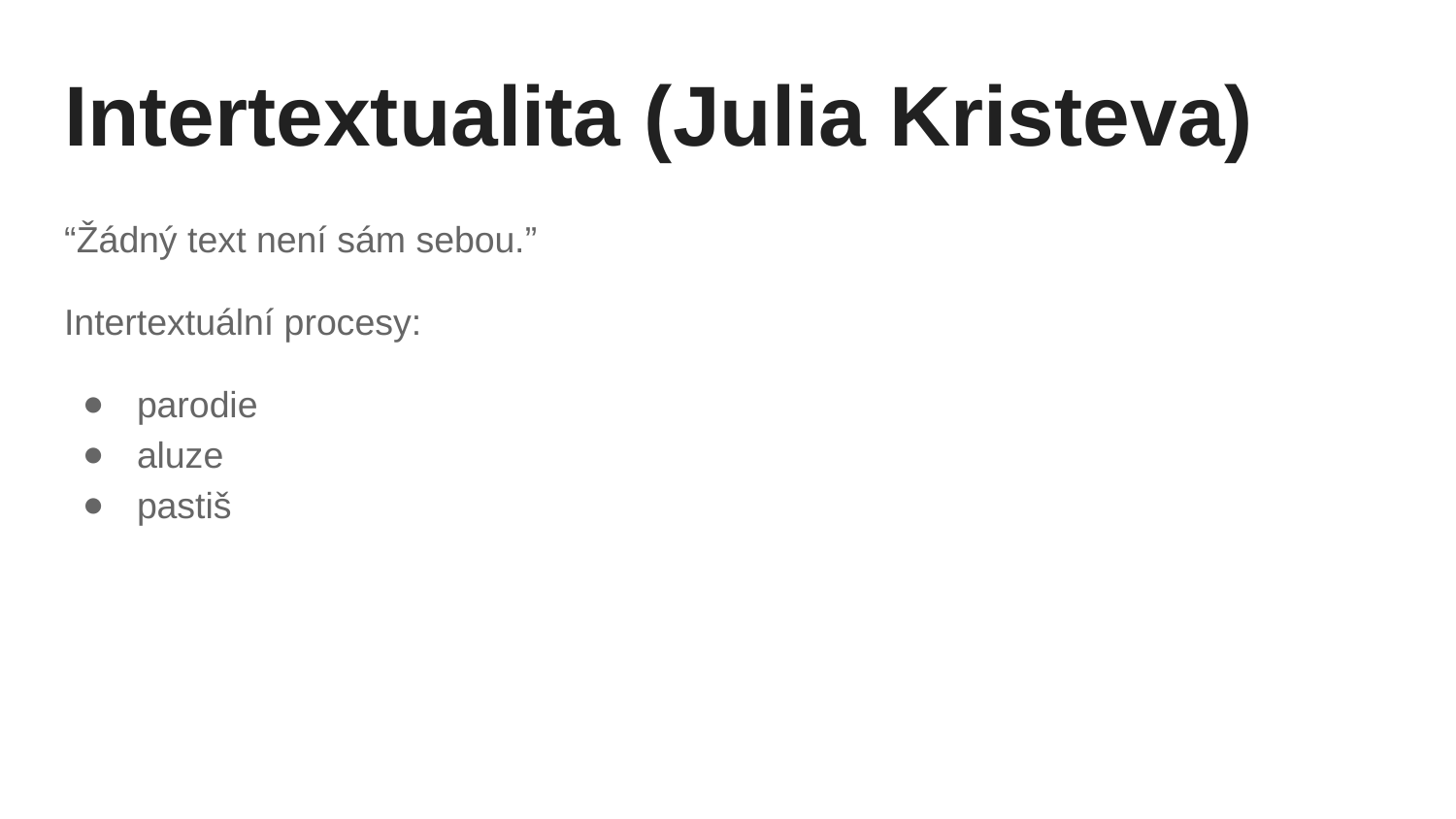

# Intertextualita (Julia Kristeva)
“Žádný text není sám sebou.”
Intertextuální procesy:
parodie
aluze
pastiš